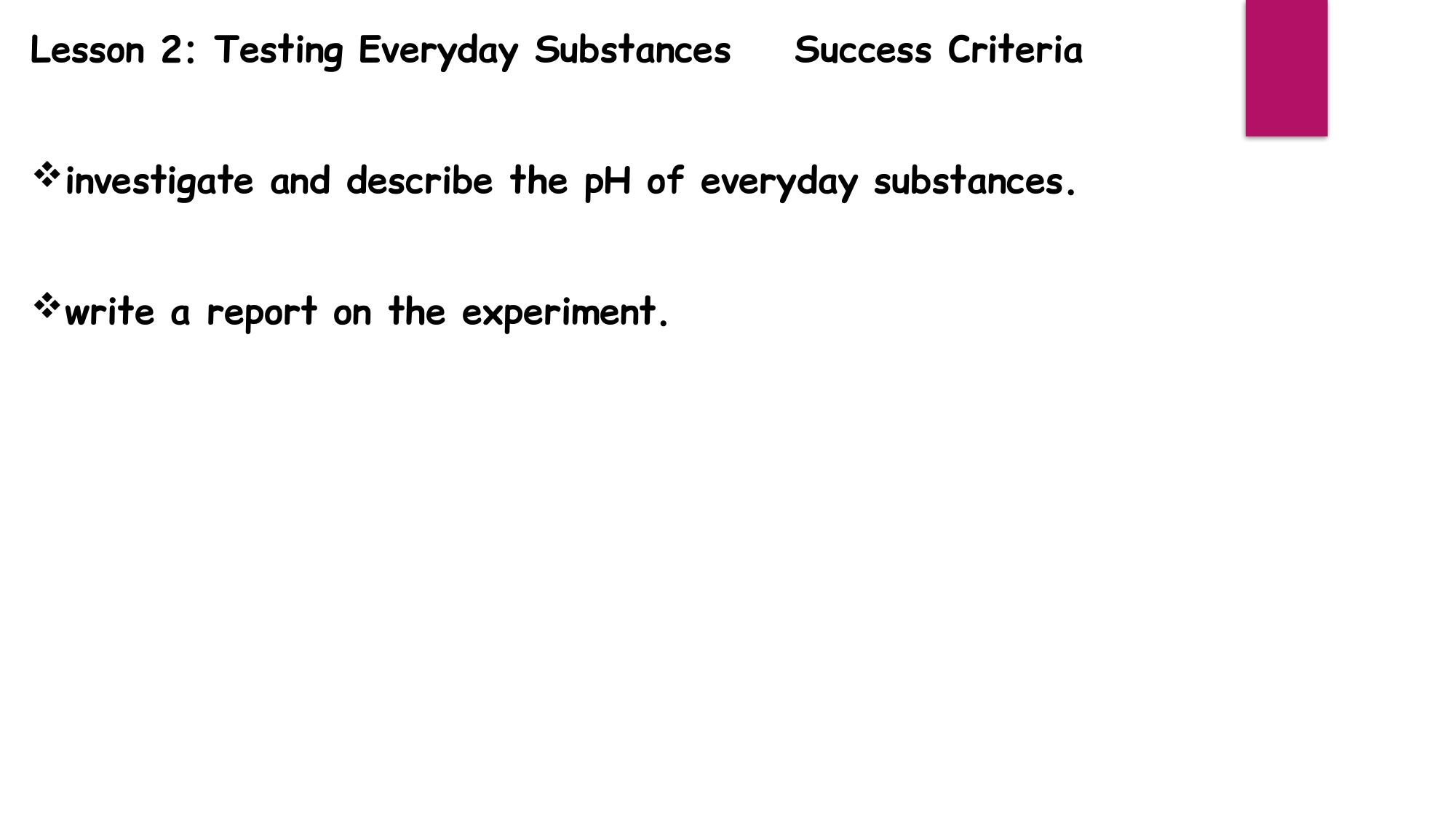

Lesson 2: Testing Everyday Substances  	Success Criteria

investigate and describe the pH of everyday substances.

write a report on the experiment.